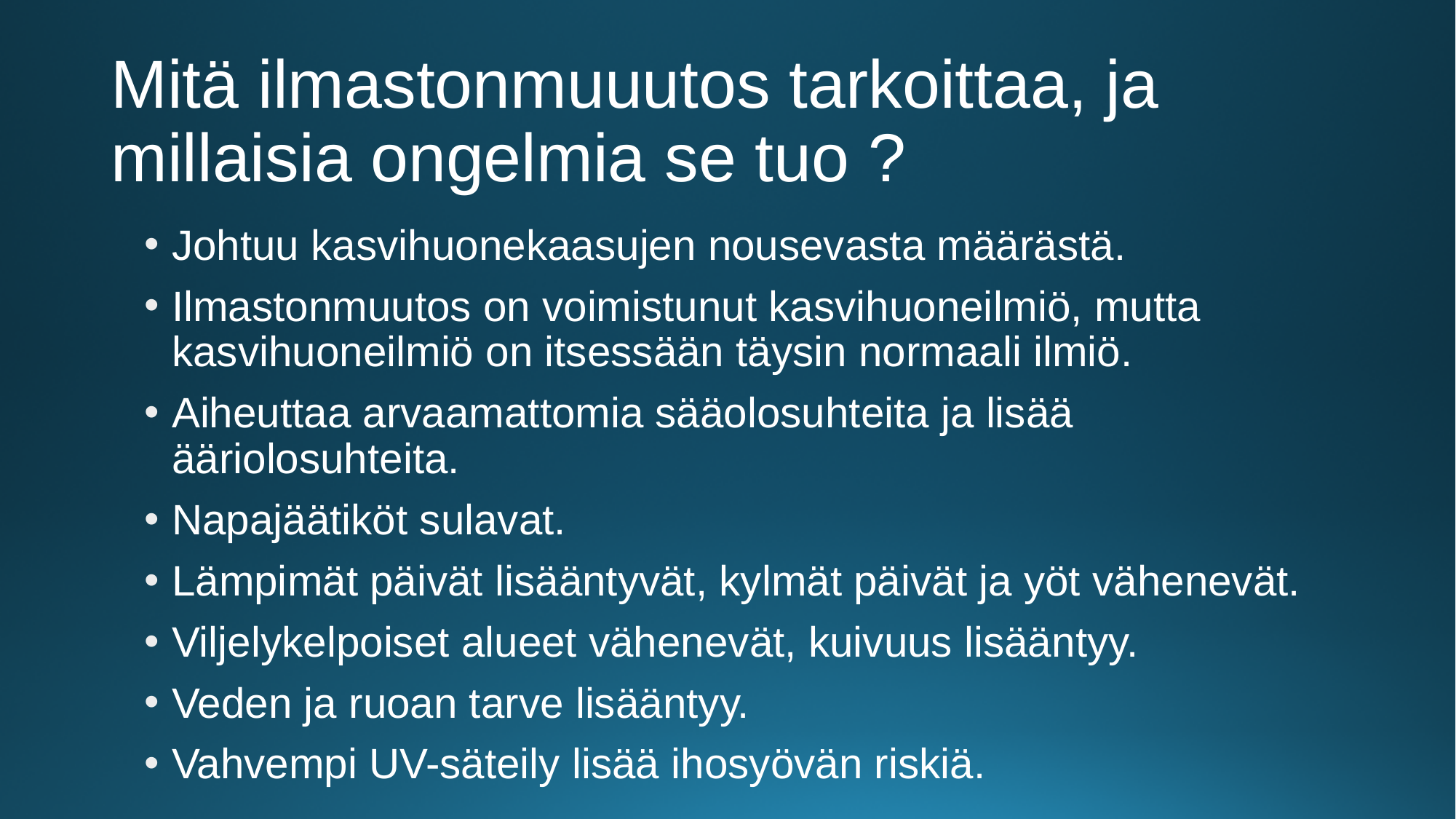

# Mitä ilmastonmuuutos tarkoittaa, ja millaisia ongelmia se tuo ?
Johtuu kasvihuonekaasujen nousevasta määrästä.
Ilmastonmuutos on voimistunut kasvihuoneilmiö, mutta kasvihuoneilmiö on itsessään täysin normaali ilmiö.
Aiheuttaa arvaamattomia sääolosuhteita ja lisää ääriolosuhteita.
Napajäätiköt sulavat.
Lämpimät päivät lisääntyvät, kylmät päivät ja yöt vähenevät.
Viljelykelpoiset alueet vähenevät, kuivuus lisääntyy.
Veden ja ruoan tarve lisääntyy.
Vahvempi UV-säteily lisää ihosyövän riskiä.